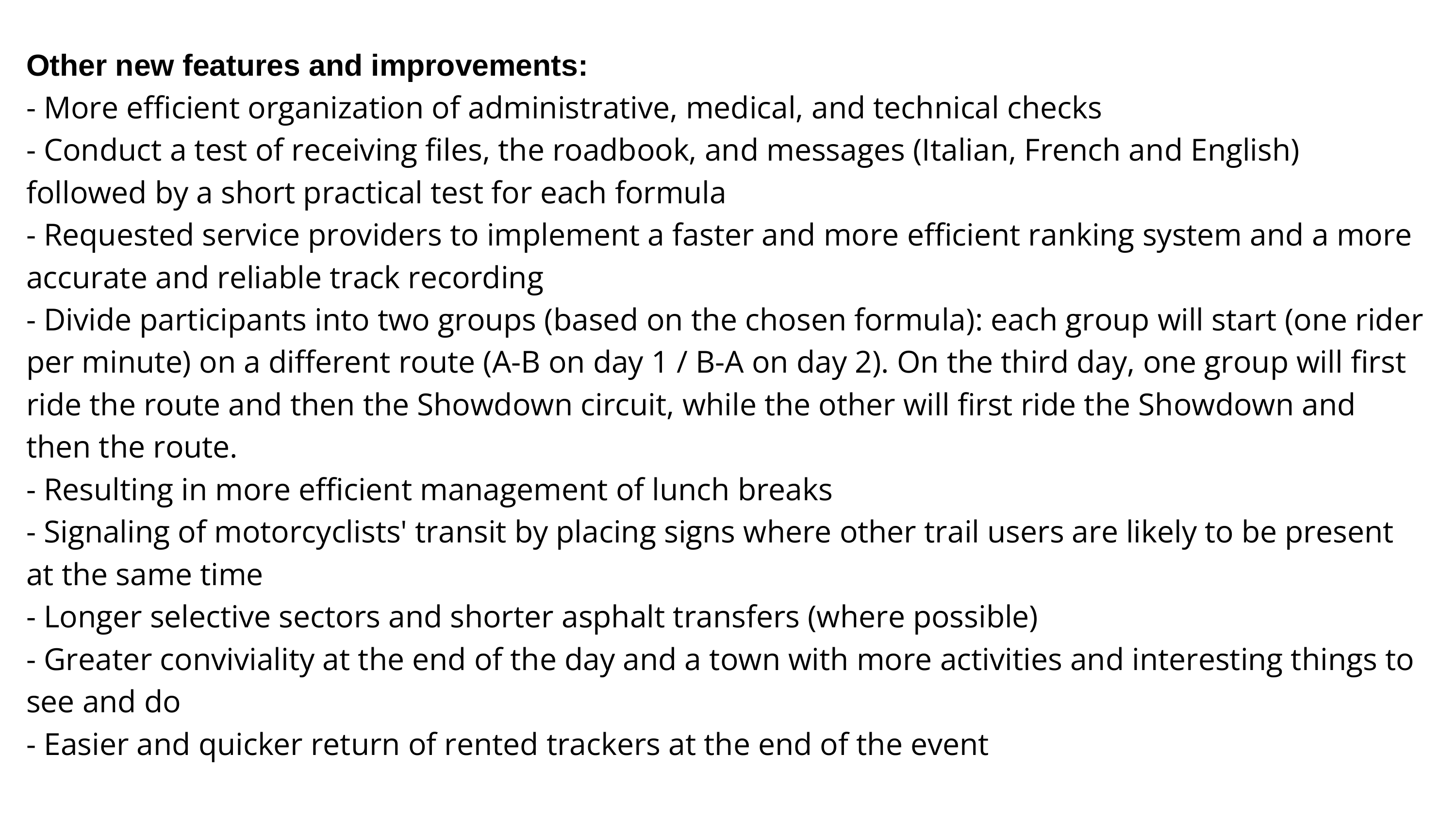

Other new features and improvements:
- More efficient organization of administrative, medical, and technical checks
- Conduct a test of receiving files, the roadbook, and messages (Italian, French and English) followed by a short practical test for each formula
- Requested service providers to implement a faster and more efficient ranking system and a more accurate and reliable track recording
- Divide participants into two groups (based on the chosen formula): each group will start (one rider per minute) on a different route (A-B on day 1 / B-A on day 2). On the third day, one group will first ride the route and then the Showdown circuit, while the other will first ride the Showdown and then the route.
- Resulting in more efficient management of lunch breaks
- Signaling of motorcyclists' transit by placing signs where other trail users are likely to be present at the same time
- Longer selective sectors and shorter asphalt transfers (where possible)
- Greater conviviality at the end of the day and a town with more activities and interesting things to see and do
- Easier and quicker return of rented trackers at the end of the event